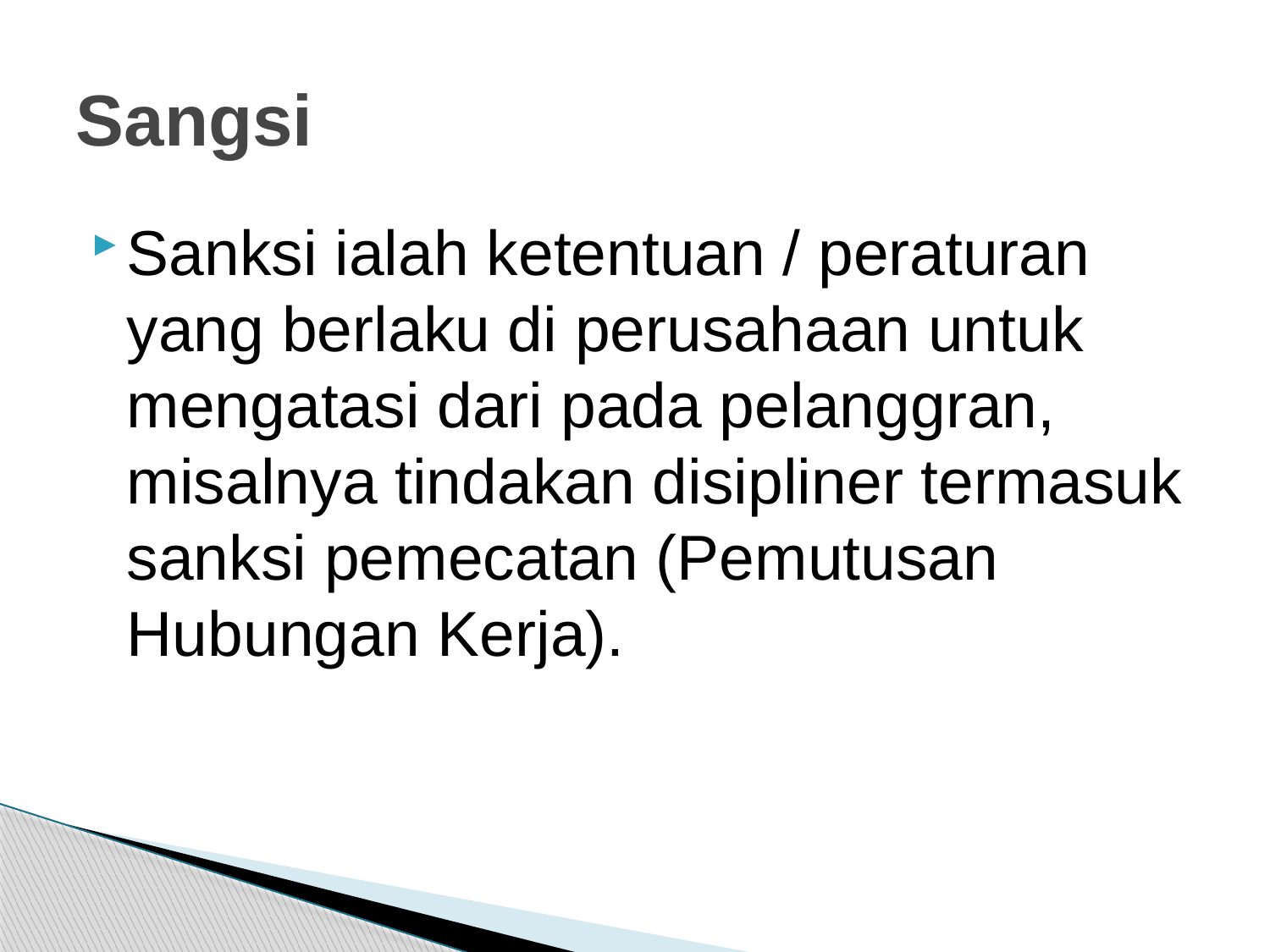

# Sangsi
Sanksi ialah ketentuan / peraturan yang berlaku di perusahaan untuk mengatasi dari pada pelanggran, misalnya tindakan disipliner termasuk sanksi pemecatan (Pemutusan Hubungan Kerja).